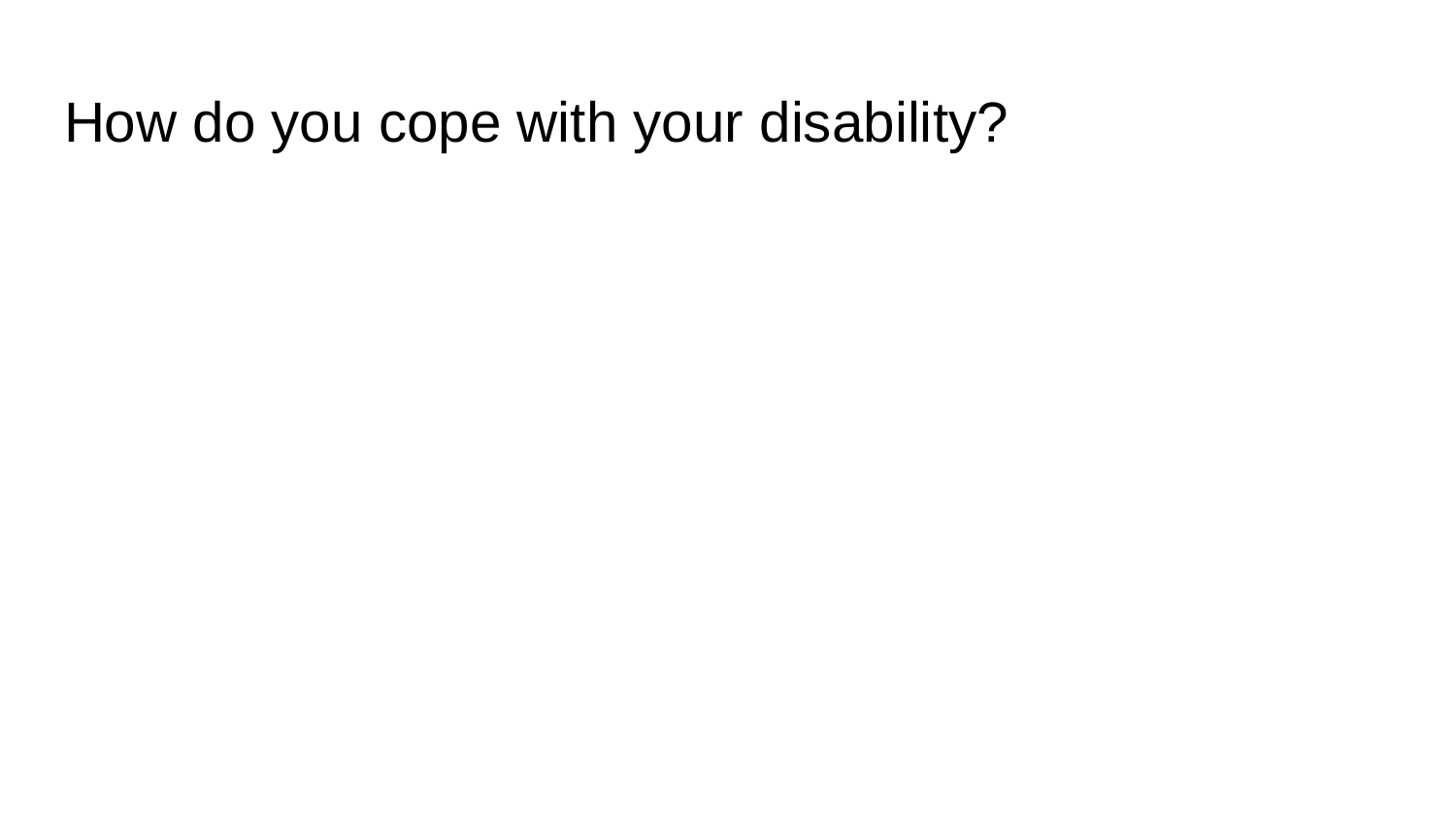

# How do you cope with your disability?